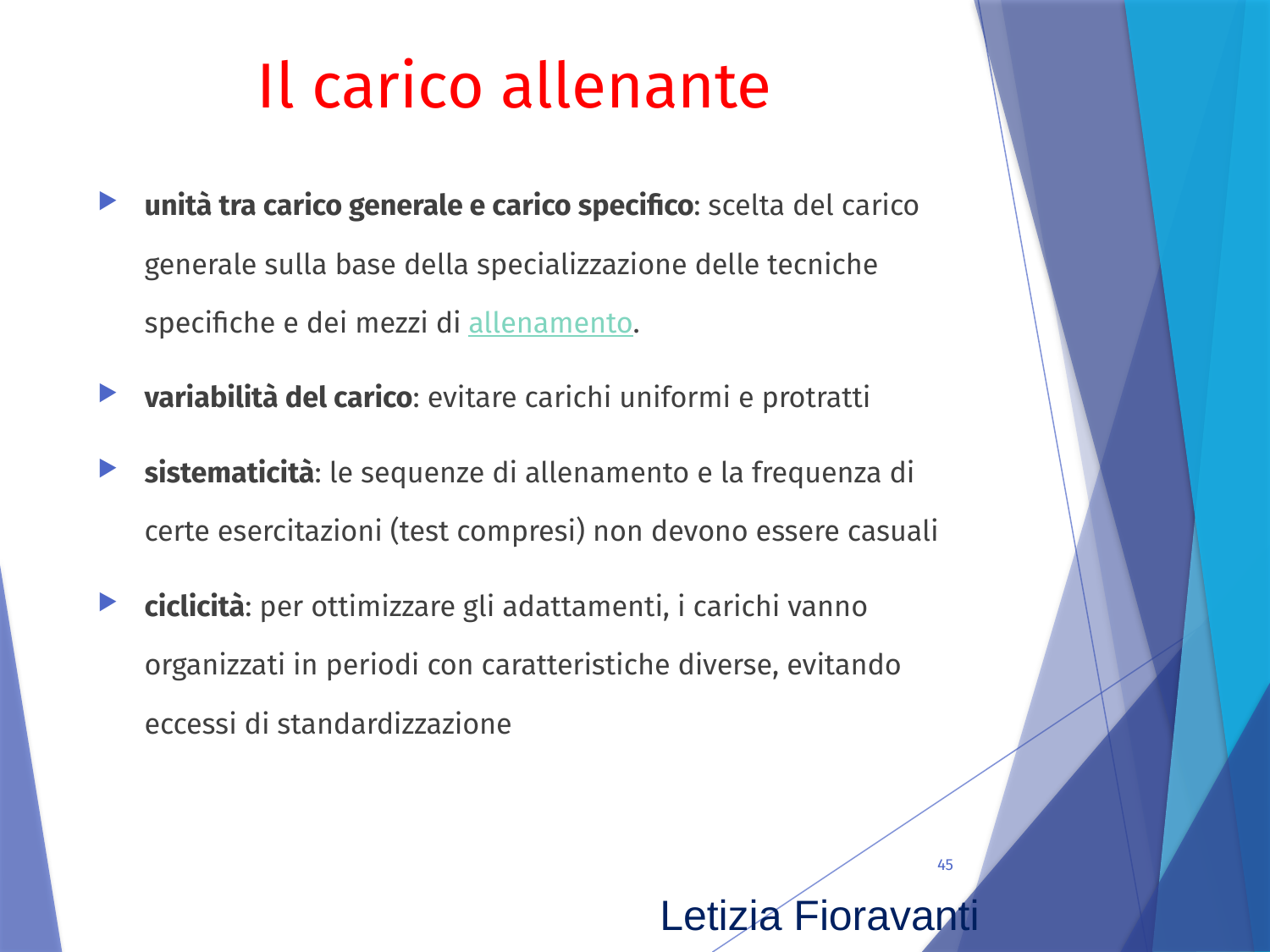

# Il carico allenante
unità tra carico generale e carico specifico: scelta del carico generale sulla base della specializzazione delle tecniche specifiche e dei mezzi di allenamento.
variabilità del carico: evitare carichi uniformi e protratti
sistematicità: le sequenze di allenamento e la frequenza di certe esercitazioni (test compresi) non devono essere casuali
ciclicità: per ottimizzare gli adattamenti, i carichi vanno organizzati in periodi con caratteristiche diverse, evitando eccessi di standardizzazione
45
Letizia Fioravanti